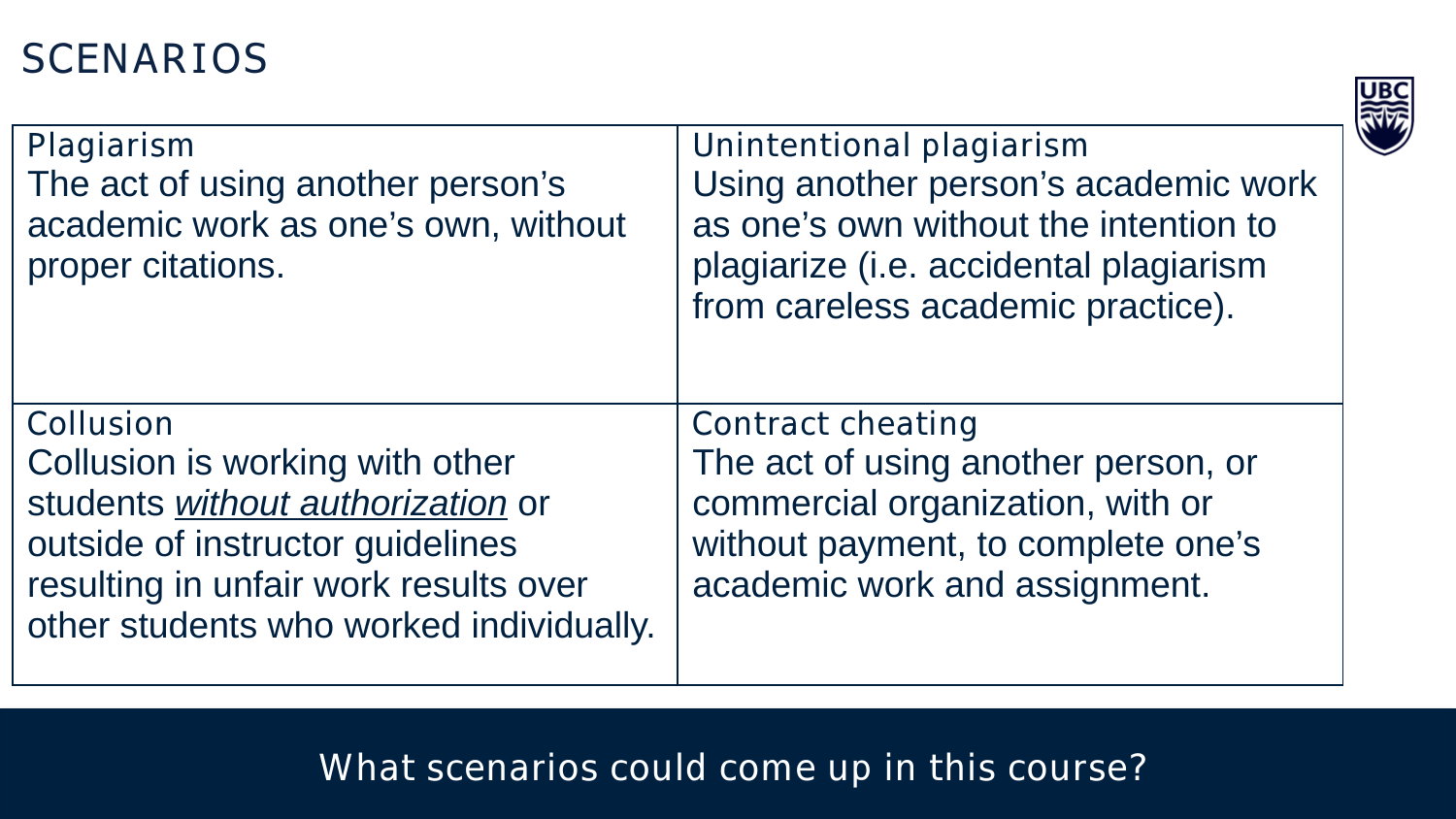

SCENARIOS
| Plagiarism The act of using another person’s academic work as one’s own, without proper citations. | Unintentional plagiarism Using another person’s academic work as one’s own without the intention to plagiarize (i.e. accidental plagiarism from careless academic practice). |
| --- | --- |
| Collusion Collusion is working with other students without authorization or outside of instructor guidelines resulting in unfair work results over other students who worked individually. | Contract cheating The act of using another person, or commercial organization, with or without payment, to complete one’s academic work and assignment. |

What scenarios could come up in this course?